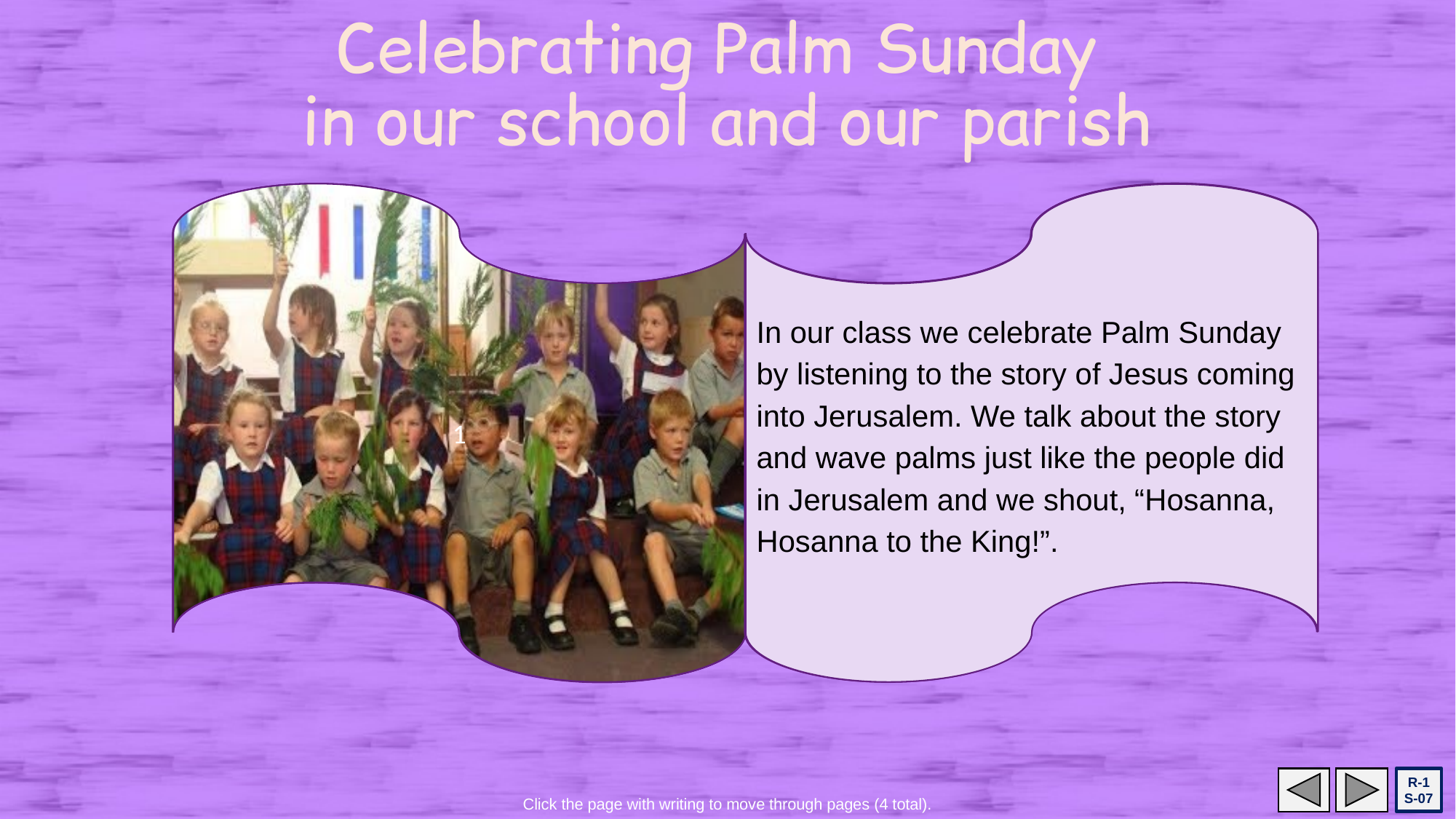

# Celebrating Palm Sunday in our school and our parish
Families like to join in the Palm Sunday procession in their parish. They bring branches from trees in their garden and they join in the singing as they walk together remembering the first Palm Sunday. Now they know that Holy Week has begun.

1
In our parish we have a procession around the streets near our church. This year we had two donkeys and lots of people came to be part of it. The man who was acting as Jesus walked beside the donkey. The people waved their palms and shouted, “Haere mai, welcome Jesus, Hosanna!”

In our school we act out the Palm Sunday story in the church. We get dressed up like the people in the time of Jesus in Judea where he lived. We feel like it is the real Palm Sunday. It is fun.
In our class we celebrate Palm Sunday by listening to the story of Jesus coming into Jerusalem. We talk about the story and wave palms just like the people did in Jerusalem and we shout, “Hosanna, Hosanna to the King!”.

R-1
S-07
Click the page with writing to move through pages (4 total).